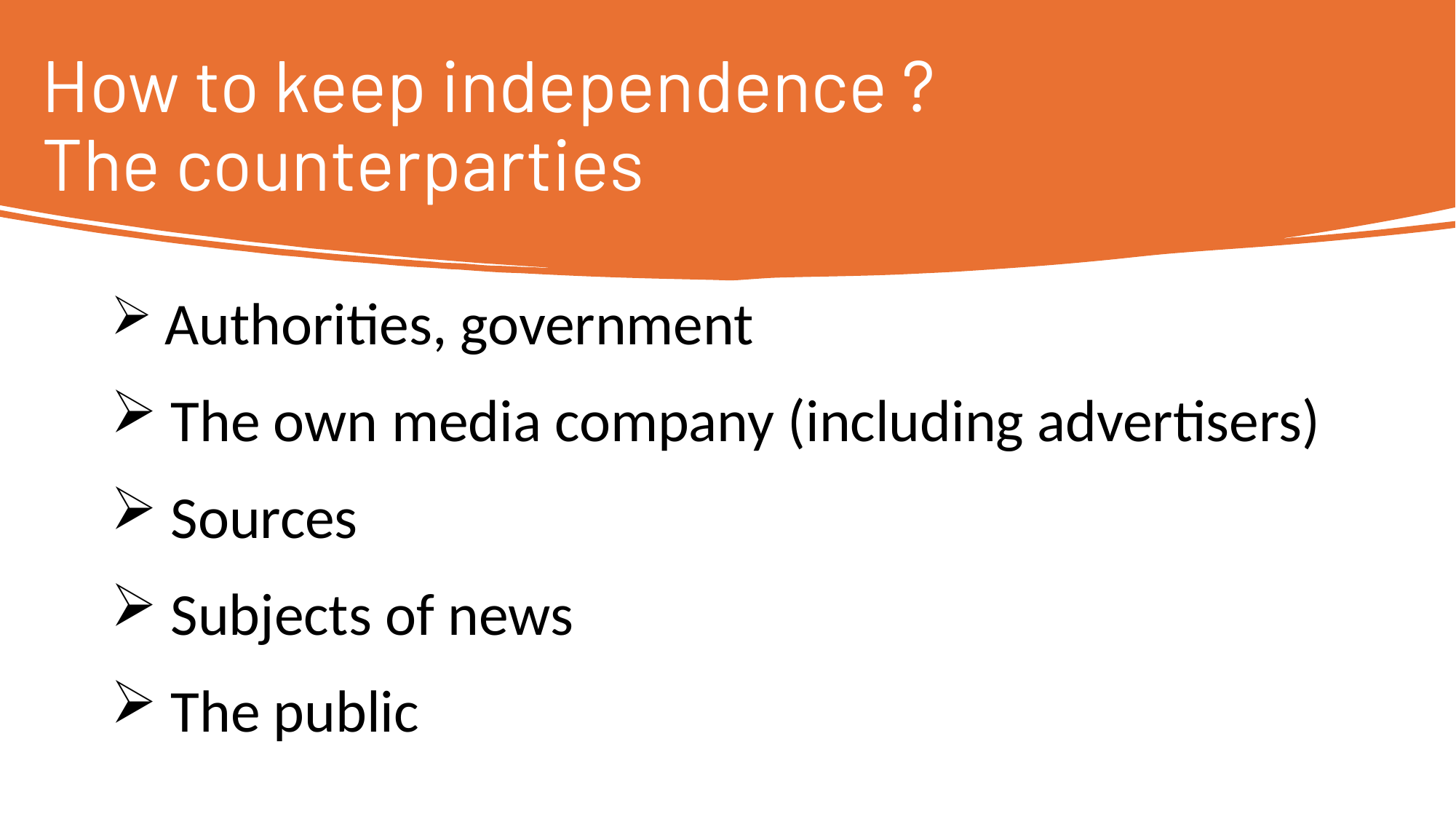

# How to keep independence ? The counterparties
 Authorities, government
 The own media company (including advertisers)
 Sources
 Subjects of news
 The public